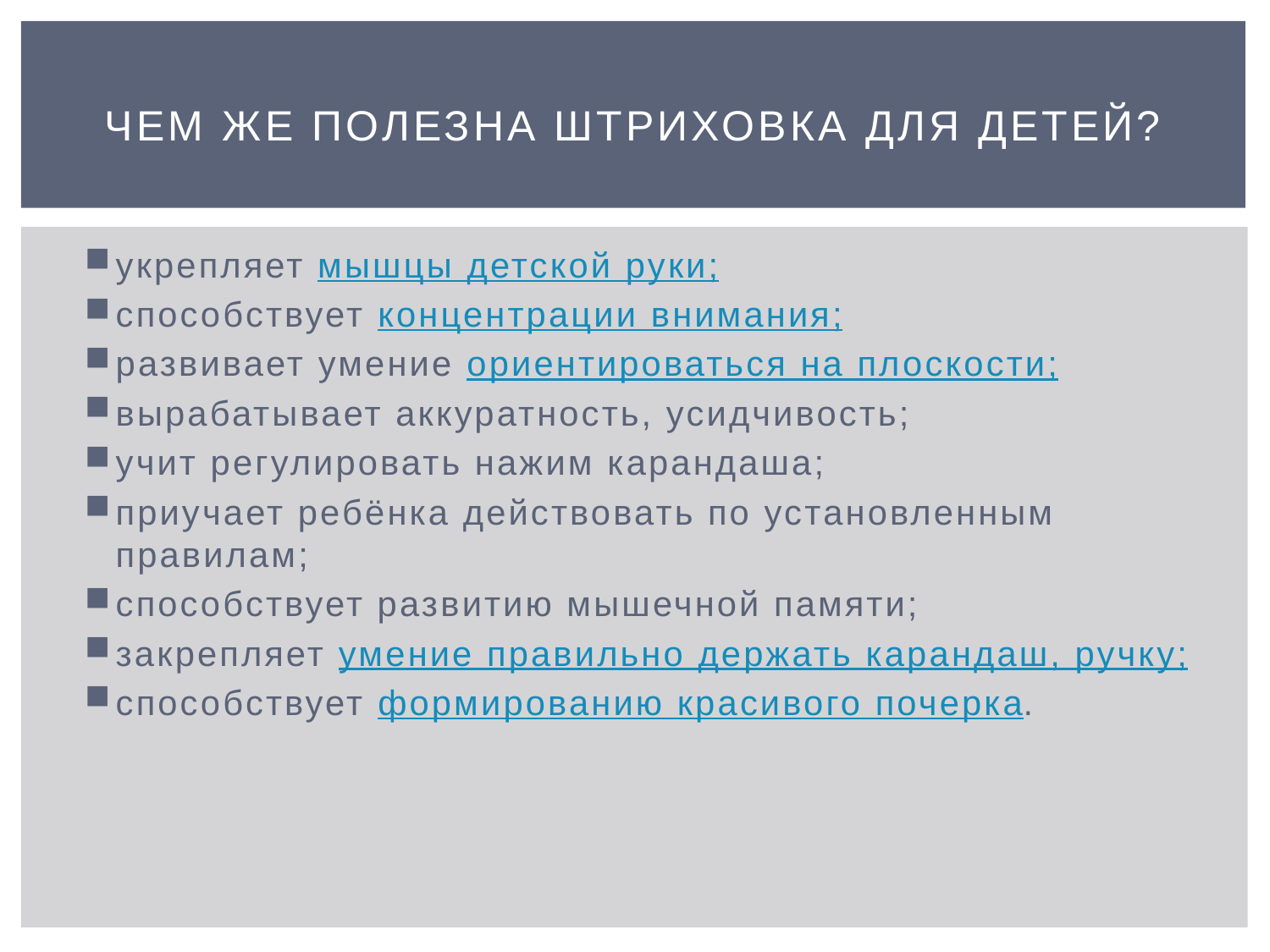

# ЧЕМ ЖЕ ПОЛЕЗНА ШТРИХОВКА ДЛЯ ДЕТЕЙ?
укрепляет мышцы детской руки;
способствует концентрации внимания;
развивает умение ориентироваться на плоскости;
вырабатывает аккуратность, усидчивость;
учит регулировать нажим карандаша;
приучает ребёнка действовать по установленным правилам;
способствует развитию мышечной памяти;
закрепляет умение правильно держать карандаш, ручку;
способствует формированию красивого почерка.